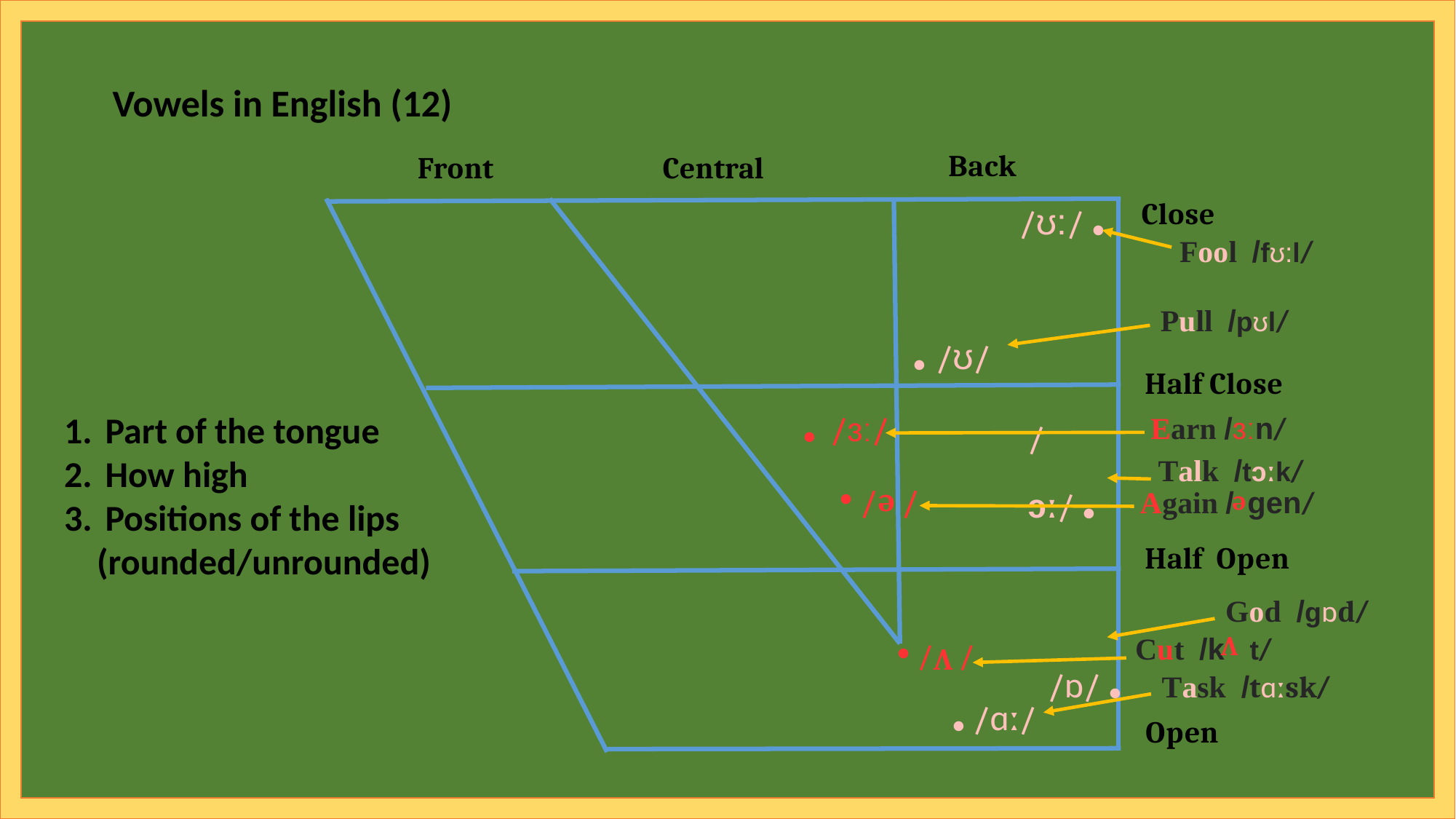

ɜː
Vowels in English (12)
Back
Front
Central
/ʊ:/ .
Close
Fool /fʊ:l/
Pull /pʊl/
. /ʊ/
Half Close
. /ɜː/
Part of the tongue
How high
Positions of the lips
    (rounded/unrounded)
Earn /ɜːn/
/ɔː/ .
Talk /tɔːk/
/ e/ .
Again /  gen/
e
Half  Open
God /gɒd/
Cut /k   t/
V
/ V/ .
/ɒ/ .
Task /tɑːsk/
. /ɑː/
Open